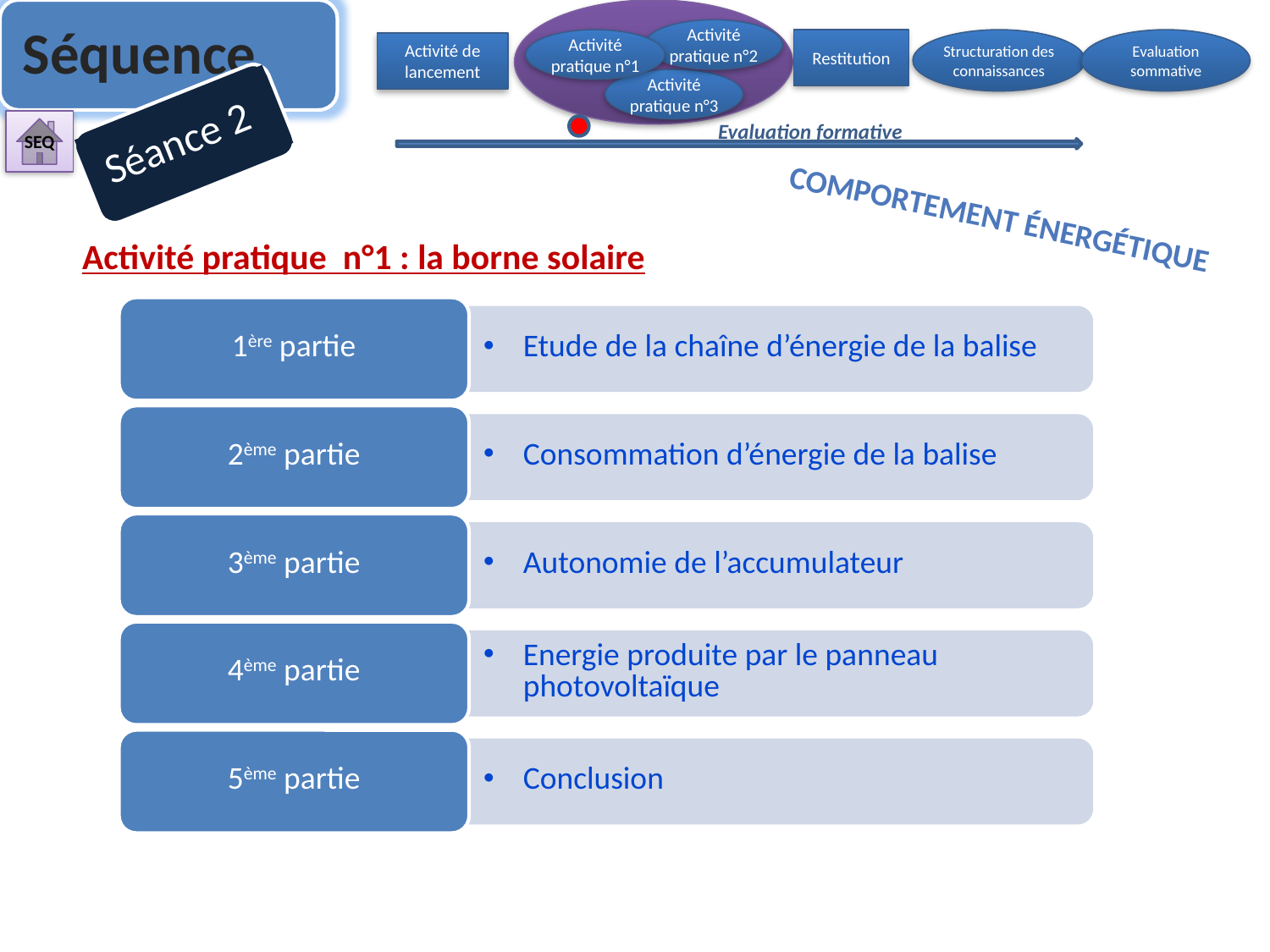

Séquence

Activité
pratique n°2
Activité pratique n°1
Activité pratique n°3
Restitution
Structuration des connaissances
Activité de lancement
Evaluation formative
Evaluation
sommative

Séance 2
SEQ

Comportement énergétique
Activité pratique  n°1 : la borne solaire
1ère partie
Etude de la chaîne d’énergie de la balise
2ème partie
Consommation d’énergie de la balise
3ème partie
Autonomie de l’accumulateur
4ème partie
Energie produite par le panneau photovoltaïque
5ème partie
Conclusion